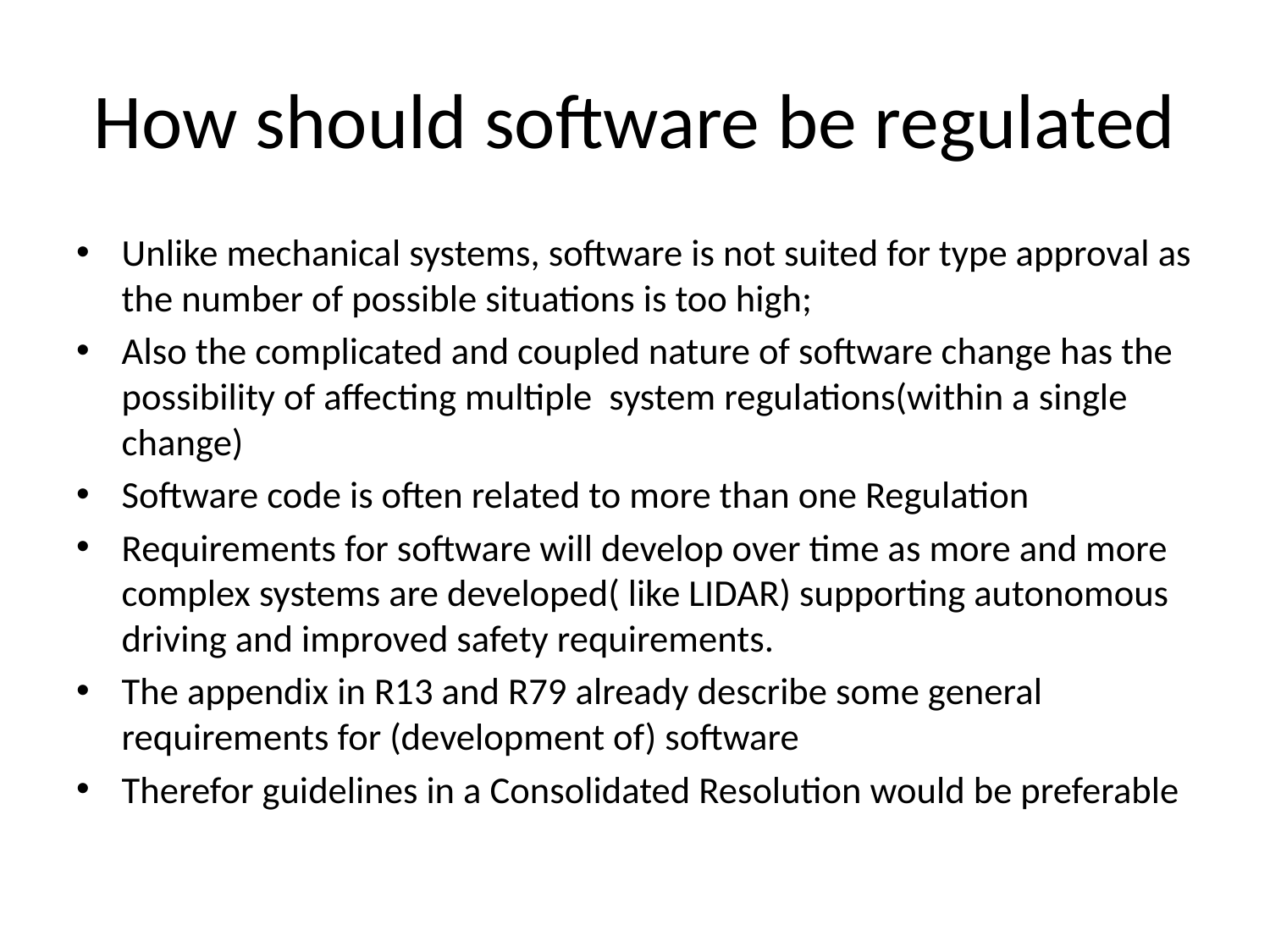

# How should software be regulated
Unlike mechanical systems, software is not suited for type approval as the number of possible situations is too high;
Also the complicated and coupled nature of software change has the possibility of affecting multiple  system regulations(within a single change)
Software code is often related to more than one Regulation
Requirements for software will develop over time as more and more complex systems are developed( like LIDAR) supporting autonomous driving and improved safety requirements.
The appendix in R13 and R79 already describe some general requirements for (development of) software
Therefor guidelines in a Consolidated Resolution would be preferable